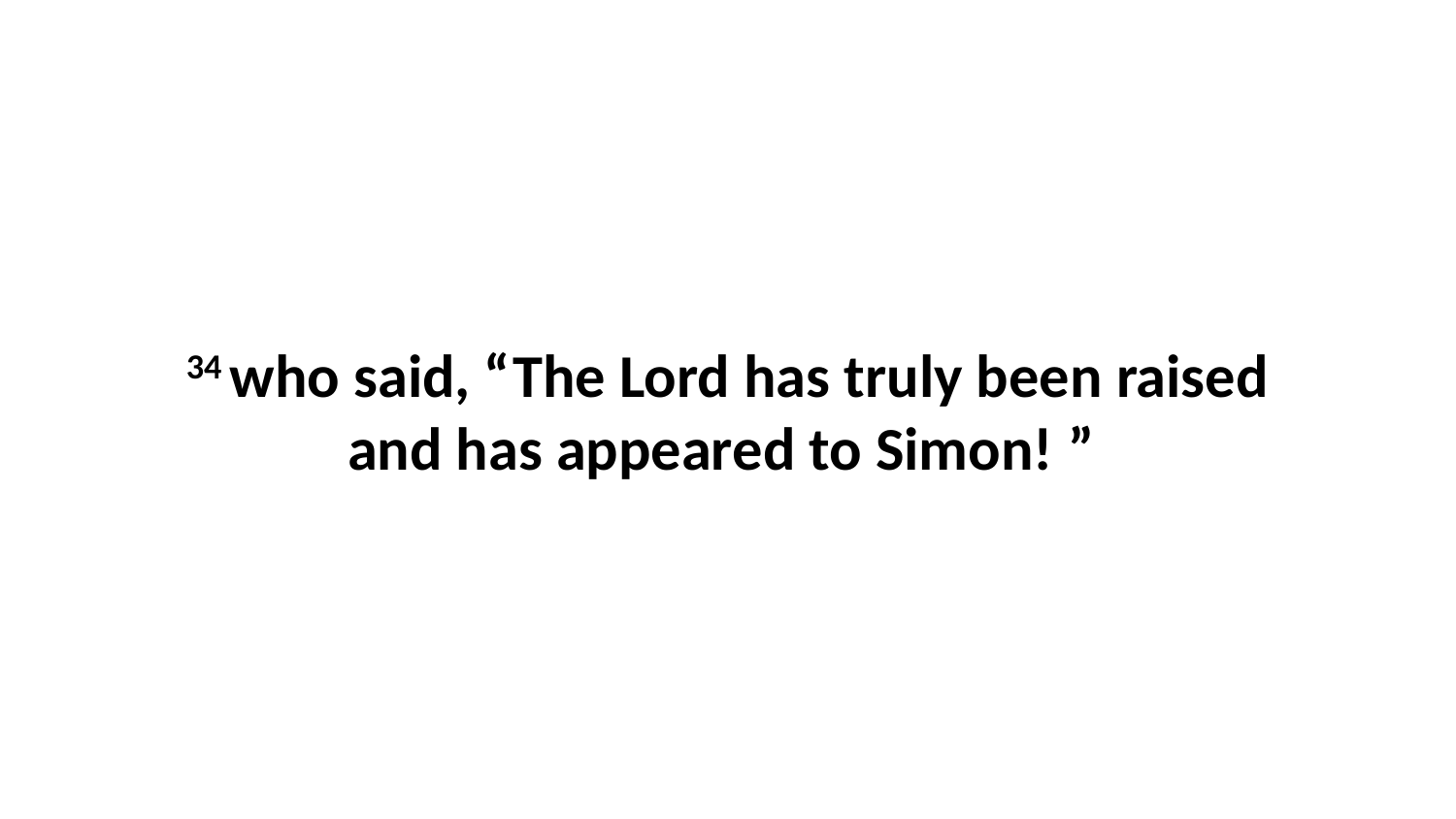

34 who said, “The Lord has truly been raised and has appeared to Simon! ”